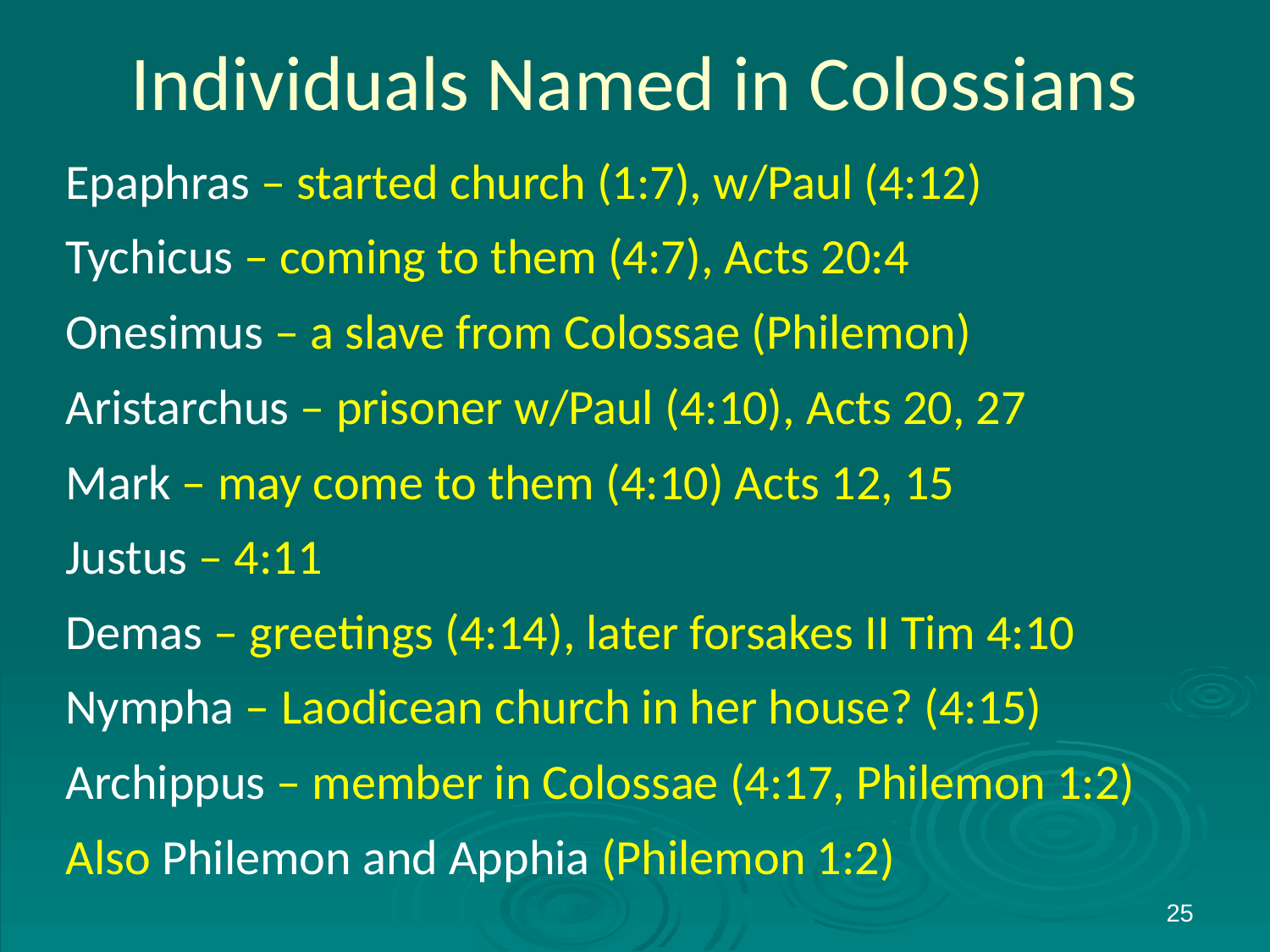

# Individuals Named in Colossians
Epaphras – started church (1:7), w/Paul (4:12)
Tychicus – coming to them (4:7), Acts 20:4
Onesimus – a slave from Colossae (Philemon)
Aristarchus – prisoner w/Paul (4:10), Acts 20, 27
Mark – may come to them (4:10) Acts 12, 15
Justus – 4:11
Demas – greetings (4:14), later forsakes II Tim 4:10
Nympha – Laodicean church in her house? (4:15)
Archippus – member in Colossae (4:17, Philemon 1:2)
Also Philemon and Apphia (Philemon 1:2)

25